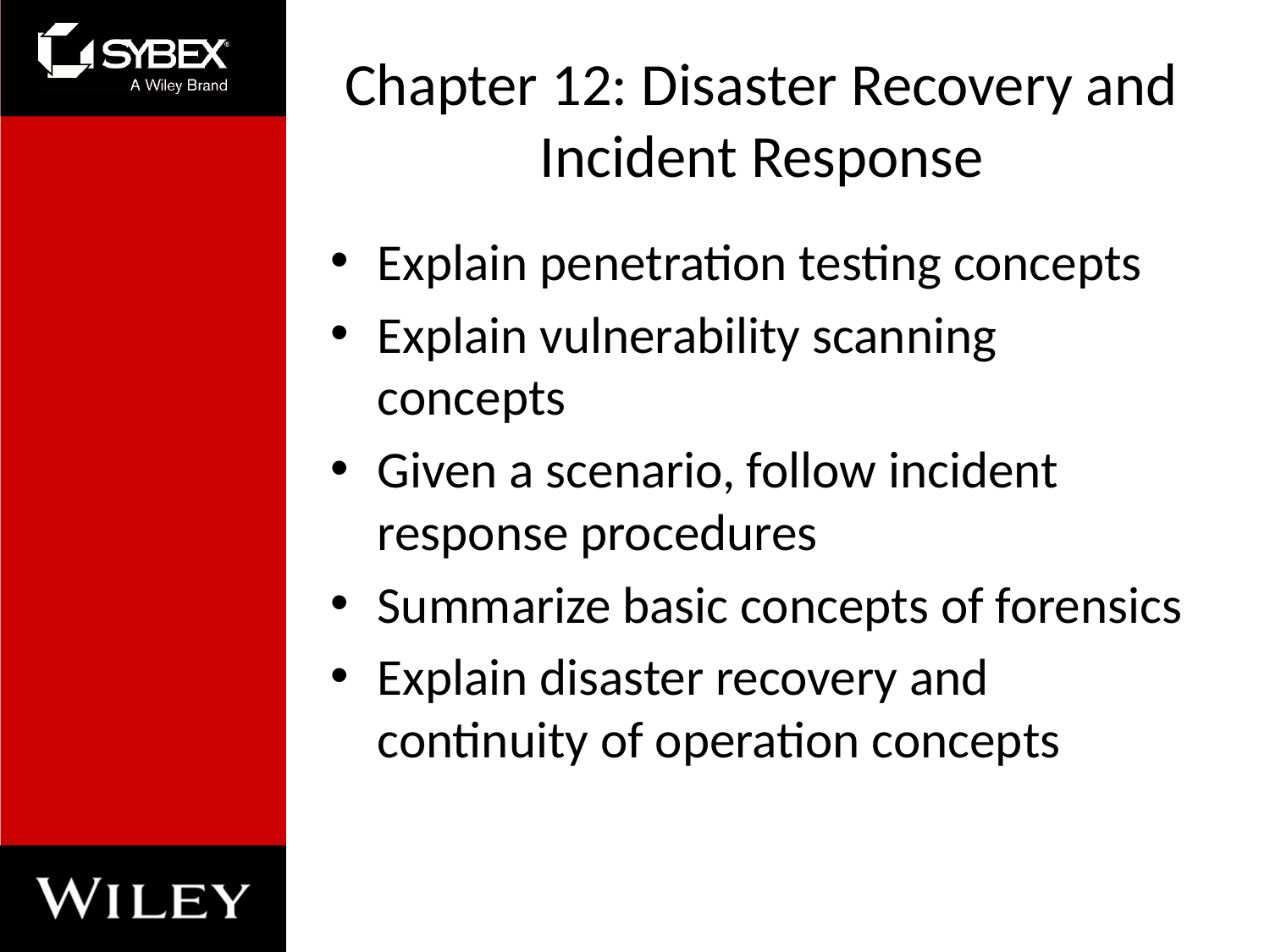

# Chapter 12: Disaster Recovery and Incident Response
Explain penetration testing concepts
Explain vulnerability scanning concepts
Given a scenario, follow incident response procedures
Summarize basic concepts of forensics
Explain disaster recovery and continuity of operation concepts